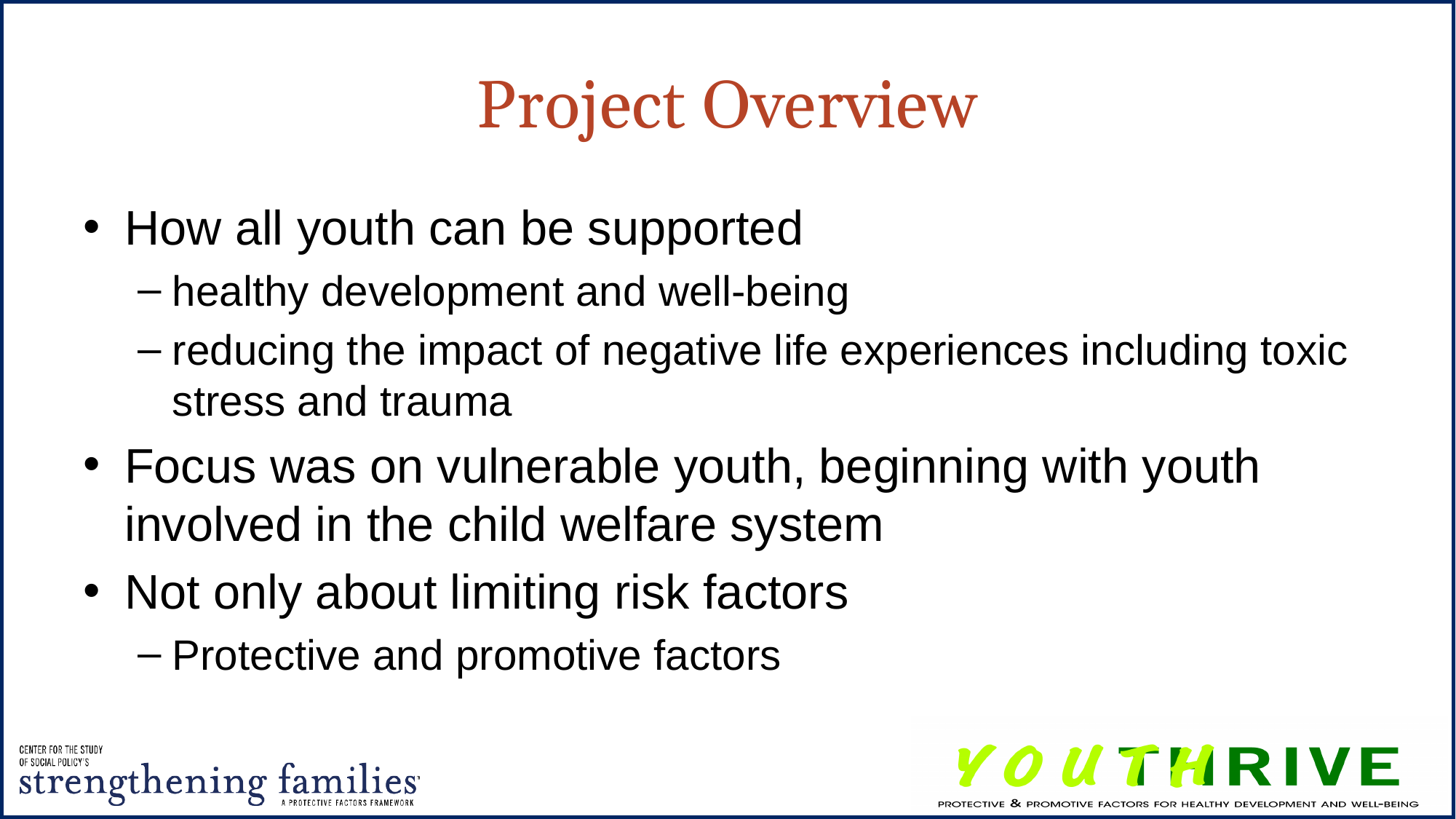

# Project Overview
How all youth can be supported
healthy development and well-being
reducing the impact of negative life experiences including toxic stress and trauma
Focus was on vulnerable youth, beginning with youth involved in the child welfare system
Not only about limiting risk factors
Protective and promotive factors